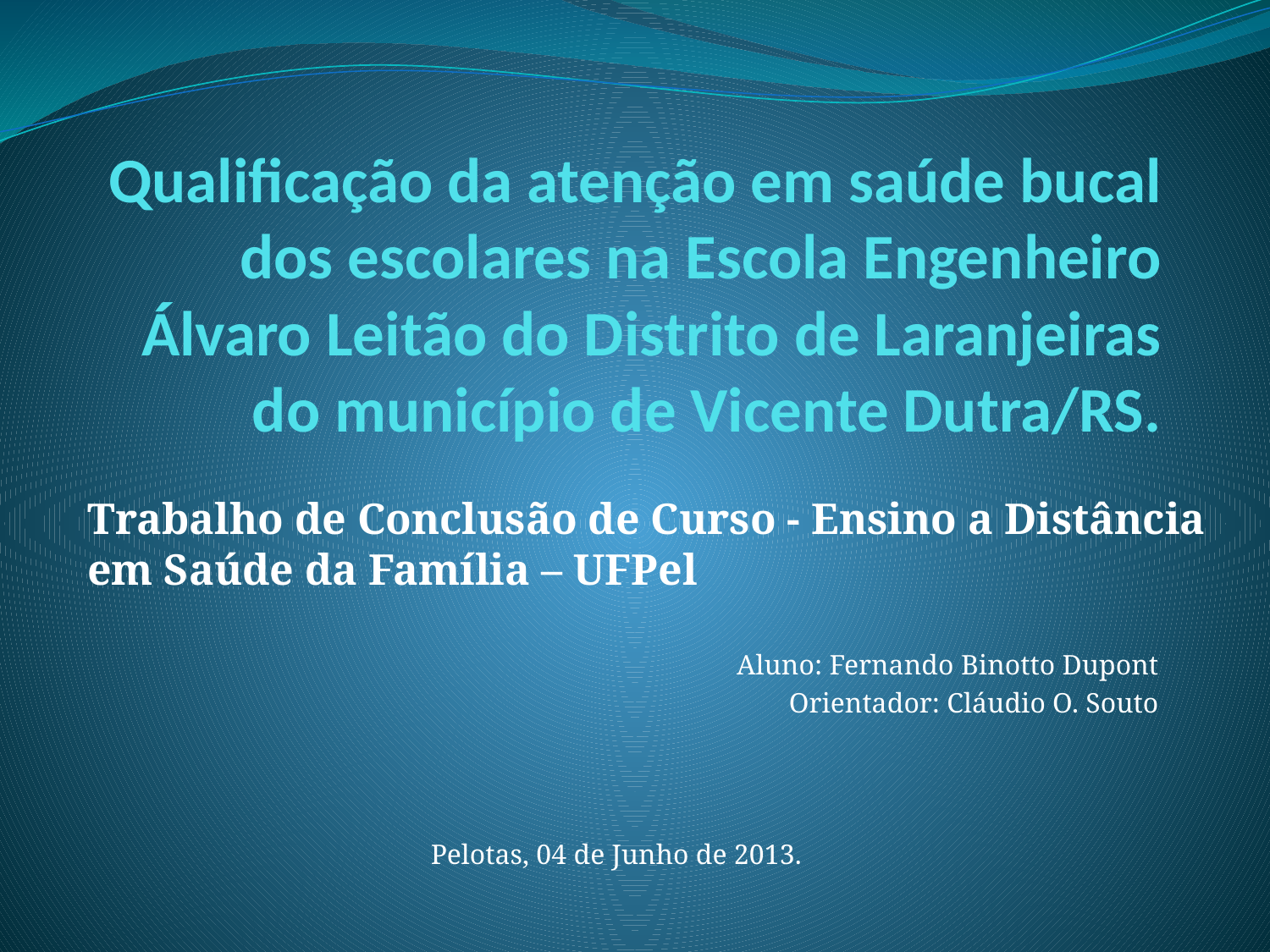

# Qualificação da atenção em saúde bucal dos escolares na Escola Engenheiro Álvaro Leitão do Distrito de Laranjeiras do município de Vicente Dutra/RS.
Trabalho de Conclusão de Curso - Ensino a Distância em Saúde da Família – UFPel

Aluno: Fernando Binotto Dupont
Orientador: Cláudio O. Souto

Pelotas, 04 de Junho de 2013.